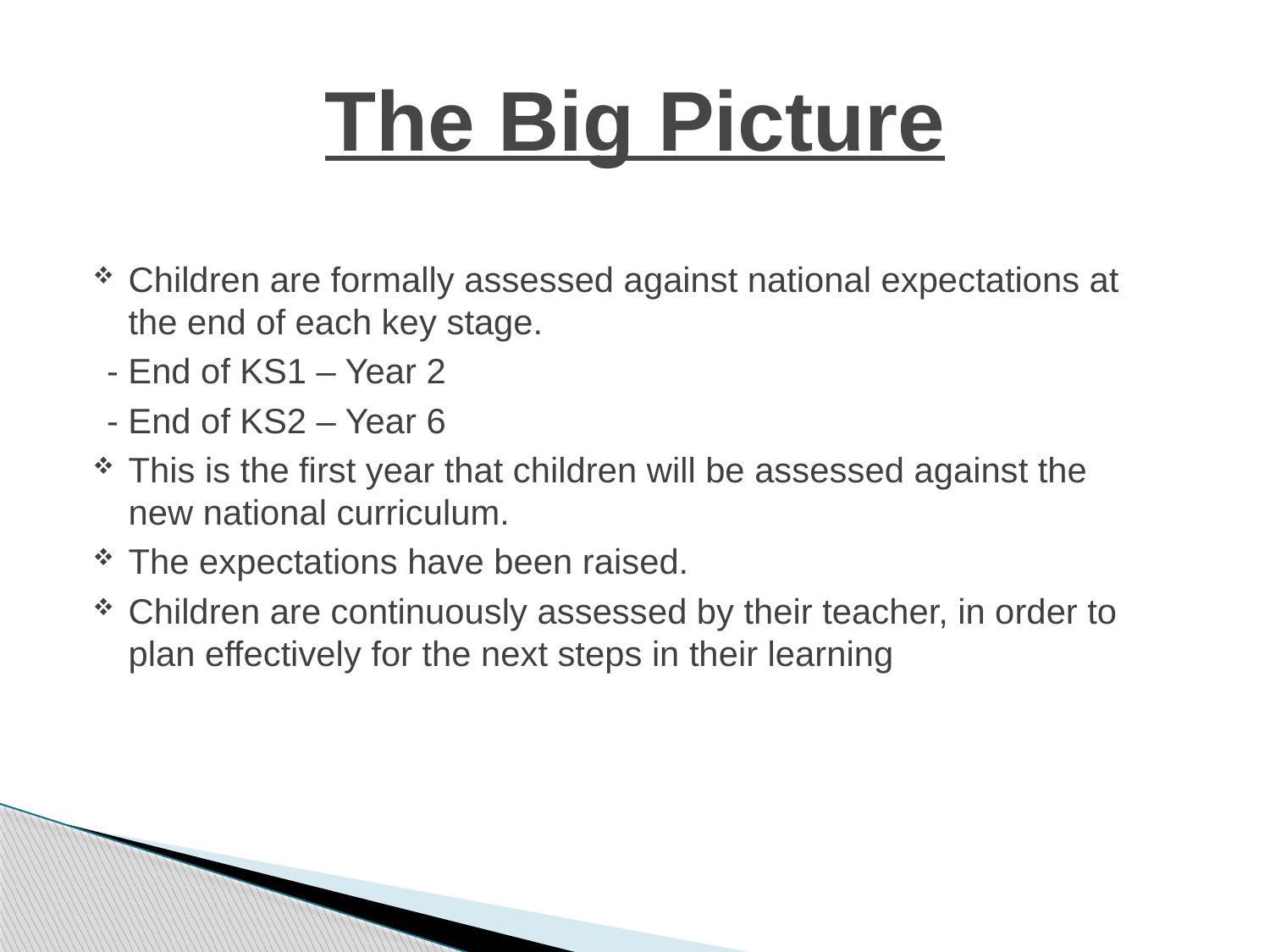

# The Big Picture
Children are formally assessed against national expectations at the end of each key stage.
   - End of KS1 – Year 2
   - End of KS2 – Year 6
This is the first year that children will be assessed against the new national curriculum.
The expectations have been raised.
Children are continuously assessed by their teacher, in order to plan effectively for the next steps in their learning